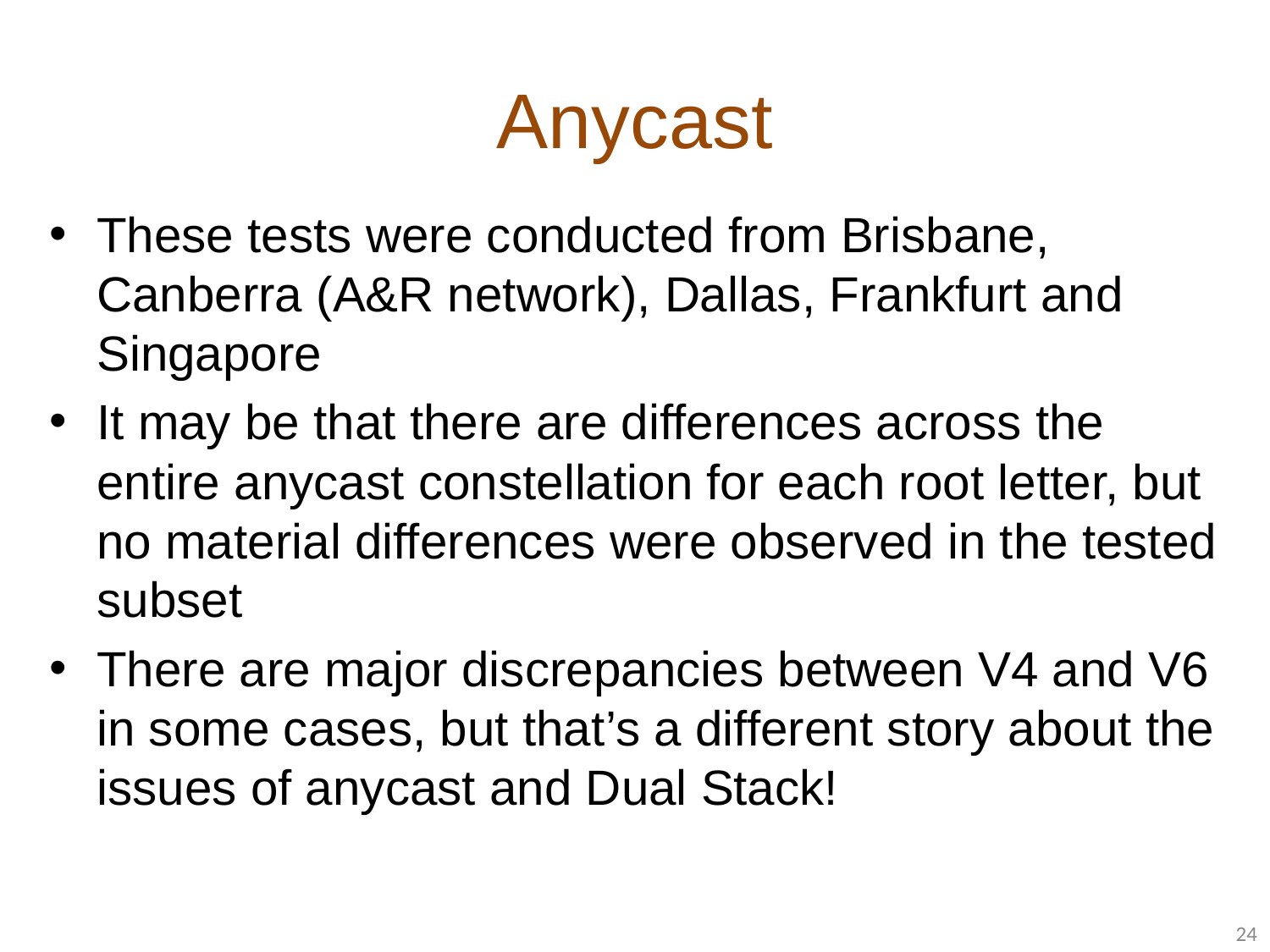

# Anycast
These tests were conducted from Brisbane, Canberra (A&R network), Dallas, Frankfurt and Singapore
It may be that there are differences across the entire anycast constellation for each root letter, but no material differences were observed in the tested subset
There are major discrepancies between V4 and V6 in some cases, but that’s a different story about the issues of anycast and Dual Stack!
24